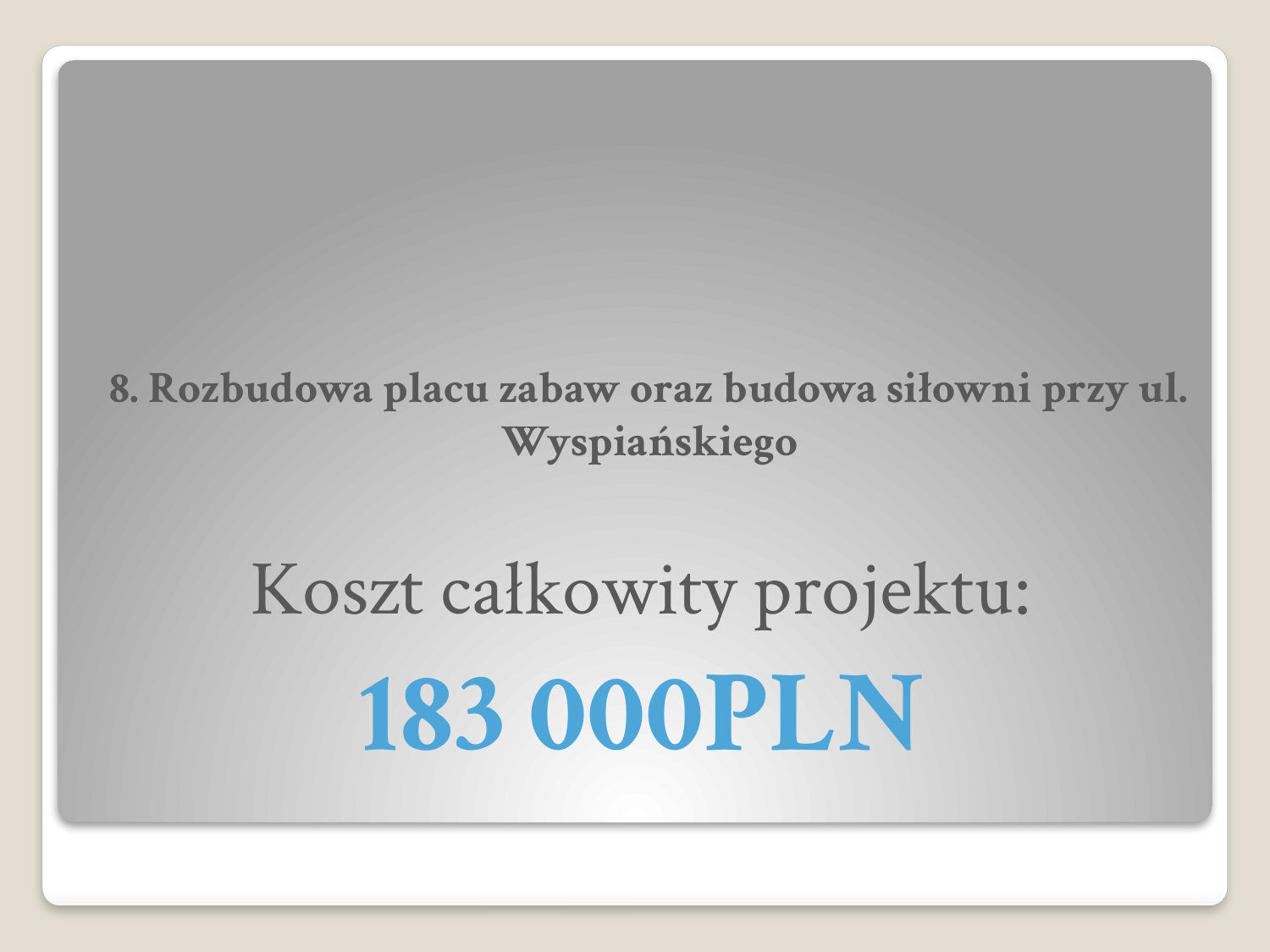

# 8. Rozbudowa placu zabaw oraz budowa siłowni przy ul. Wyspiańskiego

Koszt całkowity projektu:
183 000PLN